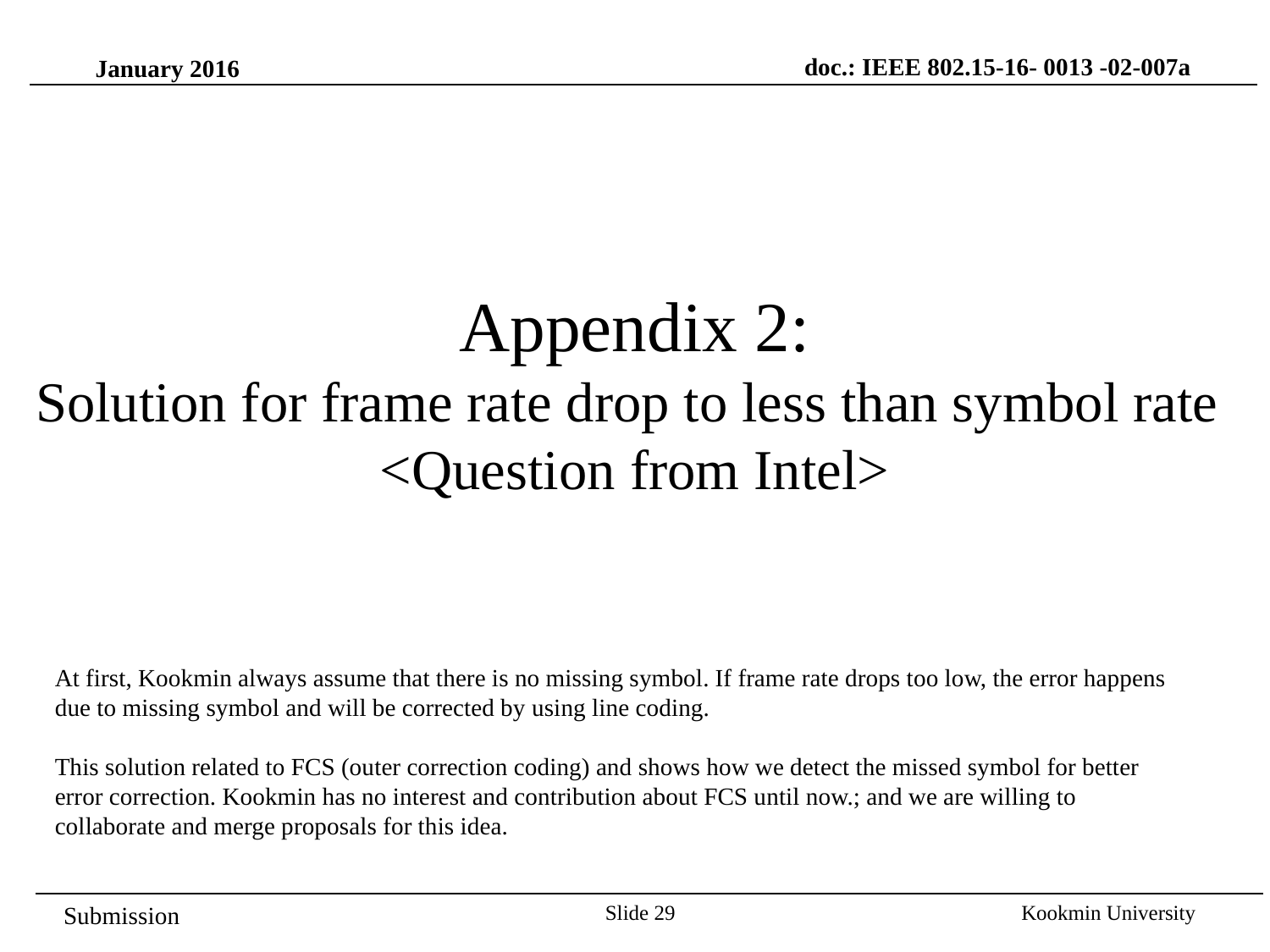

doc.: IEEE 802.15-16- 0013 -02-007a
January 2016
Appendix 2:
Solution for frame rate drop to less than symbol rate
<Question from Intel>

At first, Kookmin always assume that there is no missing symbol. If frame rate drops too low, the error happens due to missing symbol and will be corrected by using line coding.

This solution related to FCS (outer correction coding) and shows how we detect the missed symbol for better error correction. Kookmin has no interest and contribution about FCS until now.; and we are willing to collaborate and merge proposals for this idea.
Slide 29
Kookmin University
Submission